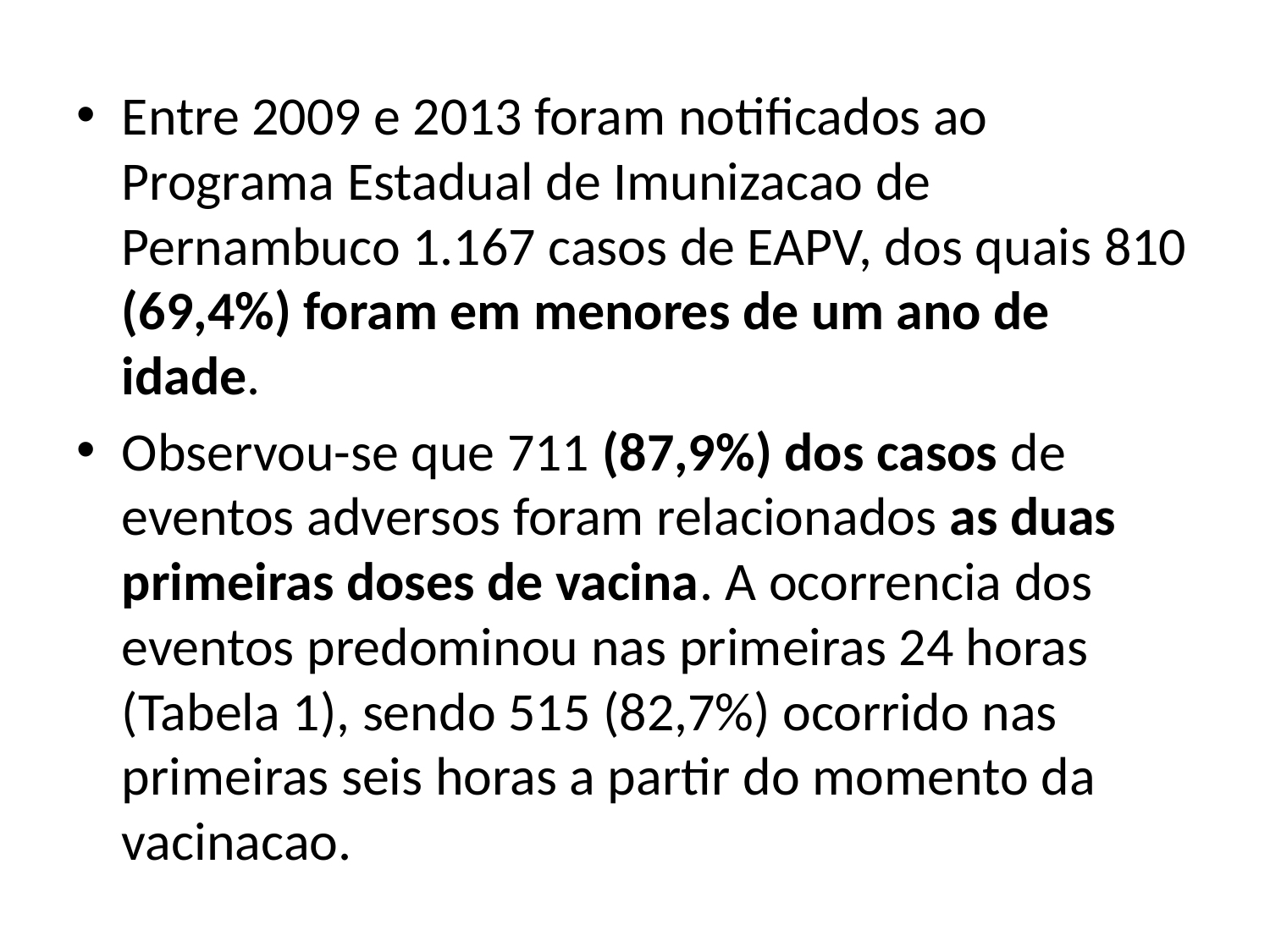

Entre 2009 e 2013 foram notificados ao Programa Estadual de Imunizacao de Pernambuco 1.167 casos de EAPV, dos quais 810 (69,4%) foram em menores de um ano de idade.
Observou-se que 711 (87,9%) dos casos de eventos adversos foram relacionados as duas primeiras doses de vacina. A ocorrencia dos eventos predominou nas primeiras 24 horas (Tabela 1), sendo 515 (82,7%) ocorrido nas primeiras seis horas a partir do momento da vacinacao.